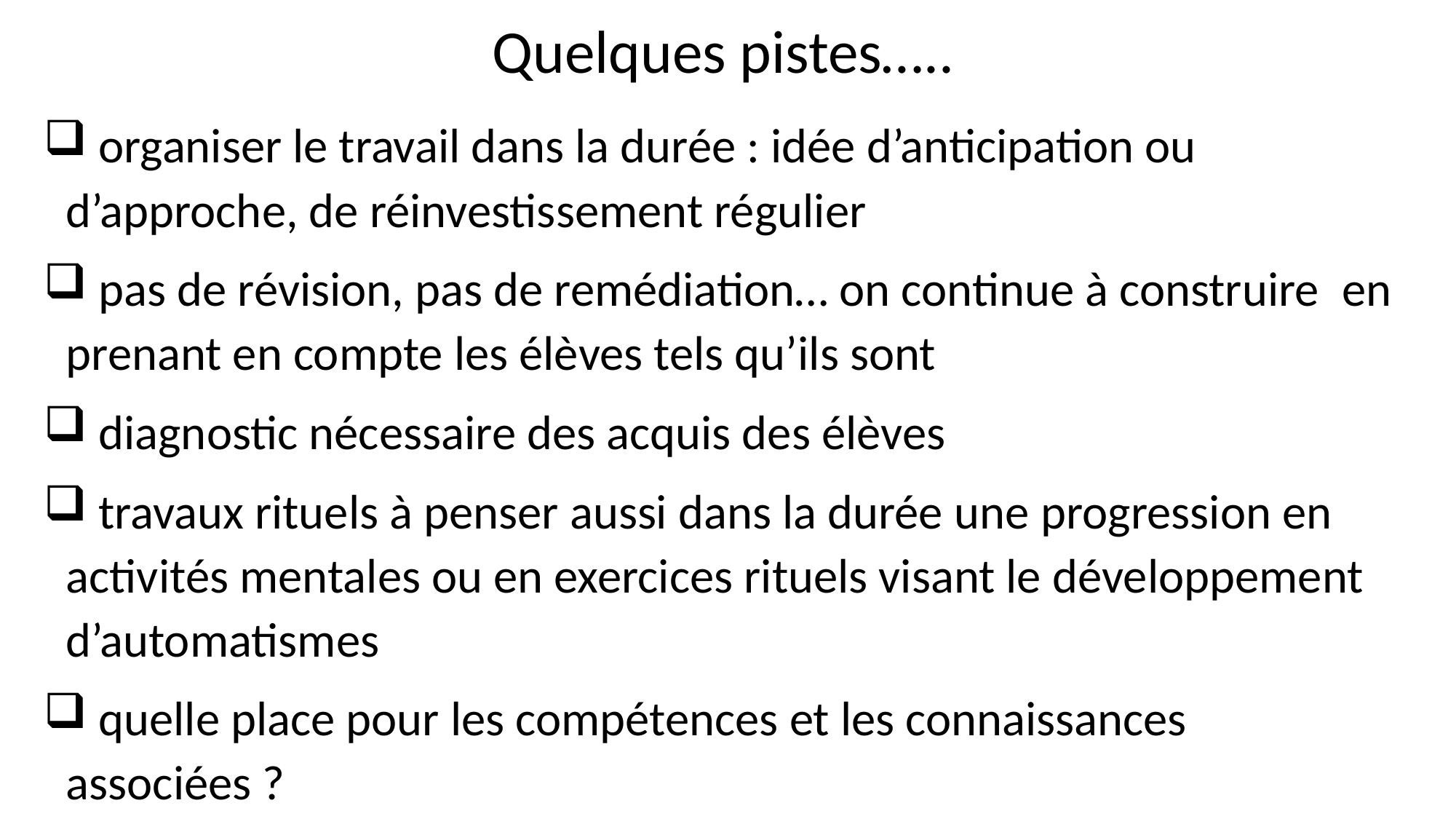

# Quelques pistes…..
 organiser le travail dans la durée : idée d’anticipation ou d’approche, de réinvestissement régulier
 pas de révision, pas de remédiation… on continue à construire  en prenant en compte les élèves tels qu’ils sont
 diagnostic nécessaire des acquis des élèves
 travaux rituels à penser aussi dans la durée une progression en activités mentales ou en exercices rituels visant le développement d’automatismes
 quelle place pour les compétences et les connaissances associées ?